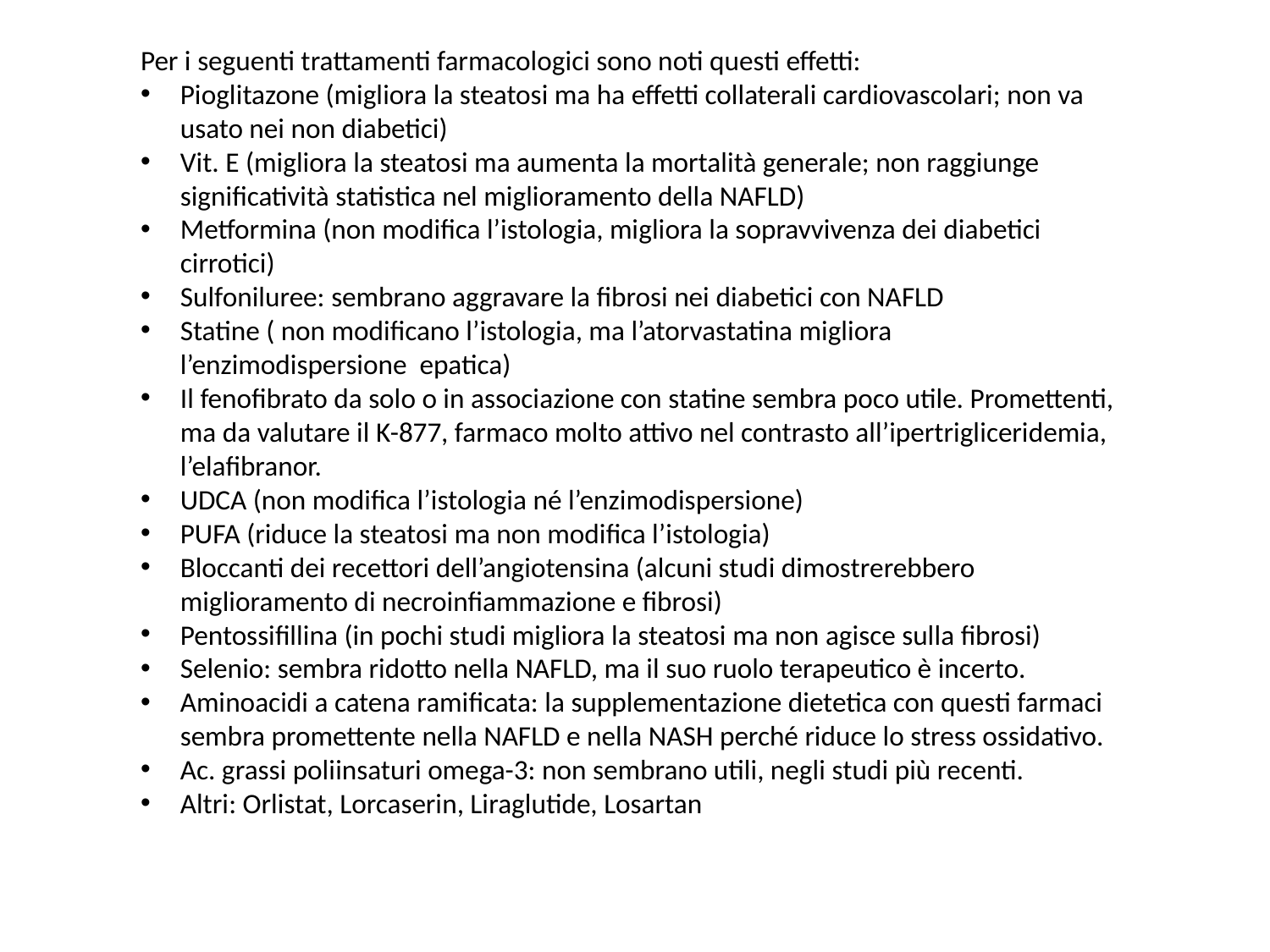

Per i seguenti trattamenti farmacologici sono noti questi effetti:
Pioglitazone (migliora la steatosi ma ha effetti collaterali cardiovascolari; non va usato nei non diabetici)
Vit. E (migliora la steatosi ma aumenta la mortalità generale; non raggiunge significatività statistica nel miglioramento della NAFLD)
Metformina (non modifica l’istologia, migliora la sopravvivenza dei diabetici cirrotici)
Sulfoniluree: sembrano aggravare la fibrosi nei diabetici con NAFLD
Statine ( non modificano l’istologia, ma l’atorvastatina migliora l’enzimodispersione  epatica)
Il fenofibrato da solo o in associazione con statine sembra poco utile. Promettenti, ma da valutare il K-877, farmaco molto attivo nel contrasto all’ipertrigliceridemia, l’elafibranor.
UDCA (non modifica l’istologia né l’enzimodispersione)
PUFA (riduce la steatosi ma non modifica l’istologia)
Bloccanti dei recettori dell’angiotensina (alcuni studi dimostrerebbero miglioramento di necroinfiammazione e fibrosi)
Pentossifillina (in pochi studi migliora la steatosi ma non agisce sulla fibrosi)
Selenio: sembra ridotto nella NAFLD, ma il suo ruolo terapeutico è incerto.
Aminoacidi a catena ramificata: la supplementazione dietetica con questi farmaci sembra promettente nella NAFLD e nella NASH perché riduce lo stress ossidativo.
Ac. grassi poliinsaturi omega-3: non sembrano utili, negli studi più recenti.
Altri: Orlistat, Lorcaserin, Liraglutide, Losartan